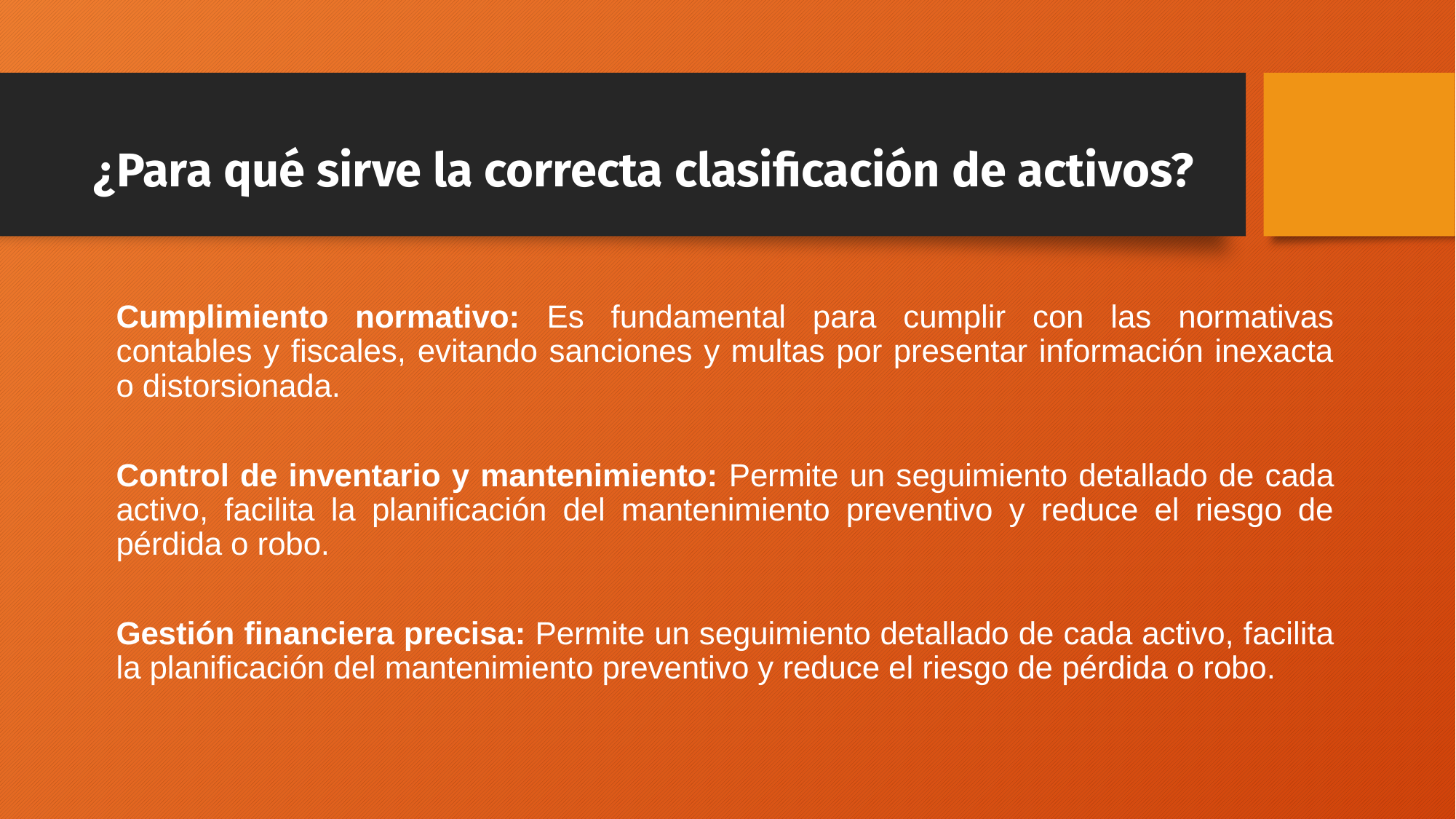

# ¿Para qué sirve la correcta clasificación de activos?
Cumplimiento normativo: Es fundamental para cumplir con las normativas contables y fiscales, evitando sanciones y multas por presentar información inexacta o distorsionada.

Control de inventario y mantenimiento: Permite un seguimiento detallado de cada activo, facilita la planificación del mantenimiento preventivo y reduce el riesgo de pérdida o robo.

Gestión financiera precisa: Permite un seguimiento detallado de cada activo, facilita la planificación del mantenimiento preventivo y reduce el riesgo de pérdida o robo.